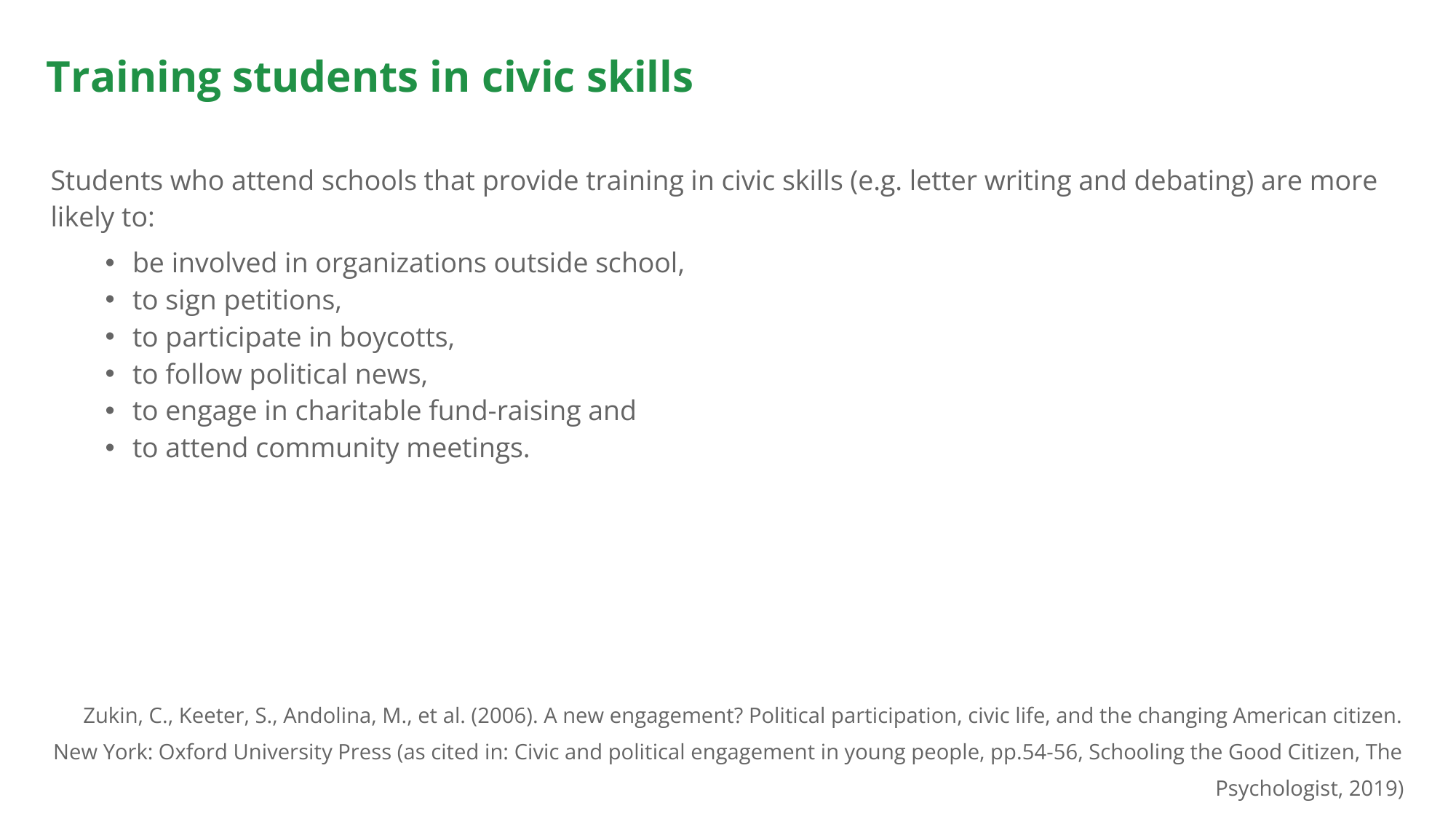

# Training students in civic skills
Students who attend schools that provide training in civic skills (e.g. letter writing and debating) are more likely to:
be involved in organizations outside school,
to sign petitions,
to participate in boycotts,
to follow political news,
to engage in charitable fund-raising and
to attend community meetings.

Zukin, C., Keeter, S., Andolina, M., et al. (2006). A new engagement? Political participation, civic life, and the changing American citizen. New York: Oxford University Press (as cited in: Civic and political engagement in young people, pp.54-56, Schooling the Good Citizen, The Psychologist, 2019)